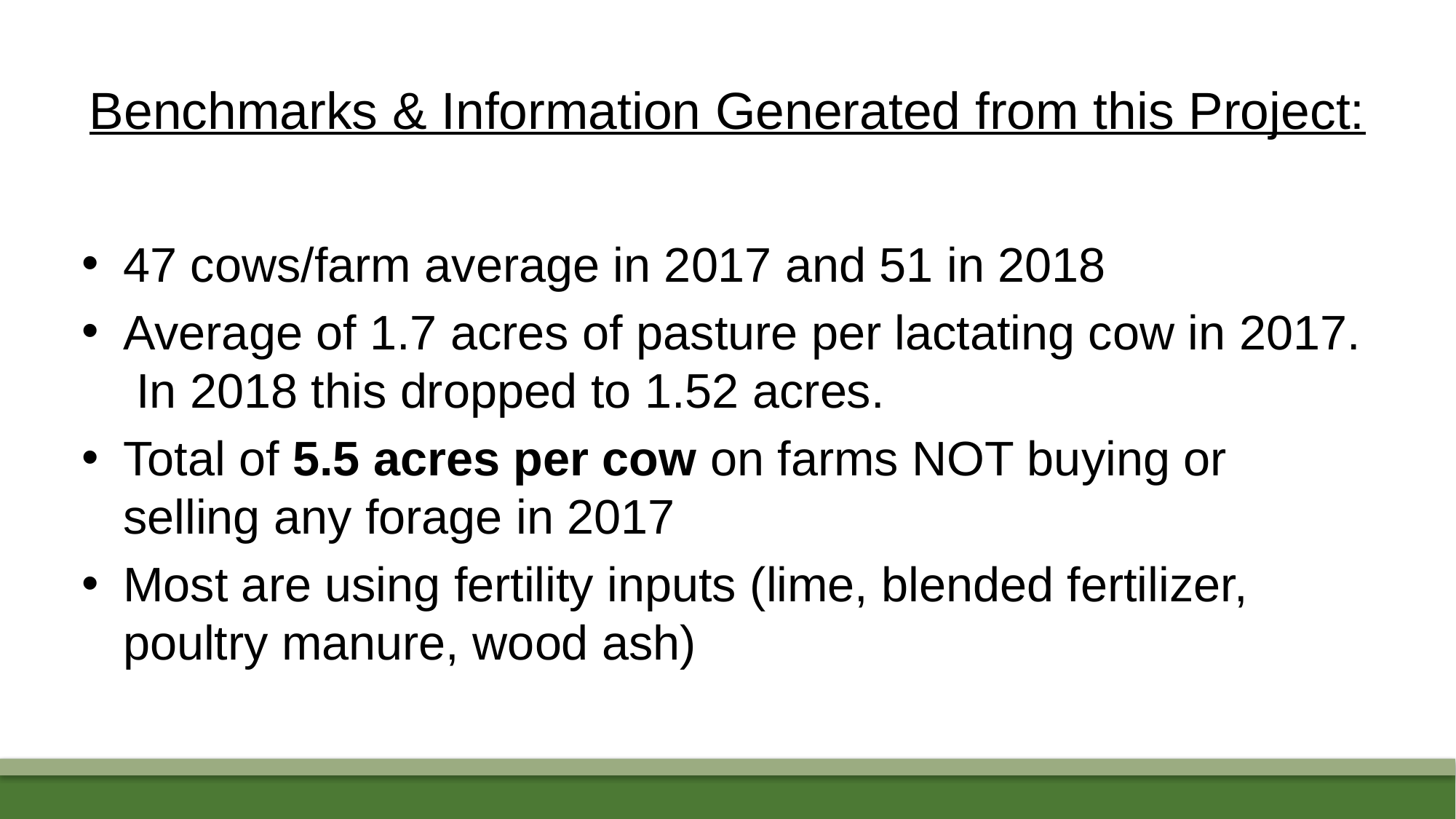

# Benchmarks & Information Generated from this Project:
47 cows/farm average in 2017 and 51 in 2018
Average of 1.7 acres of pasture per lactating cow in 2017.  In 2018 this dropped to 1.52 acres.
Total of 5.5 acres per cow on farms NOT buying or selling any forage in 2017
Most are using fertility inputs (lime, blended fertilizer, poultry manure, wood ash)